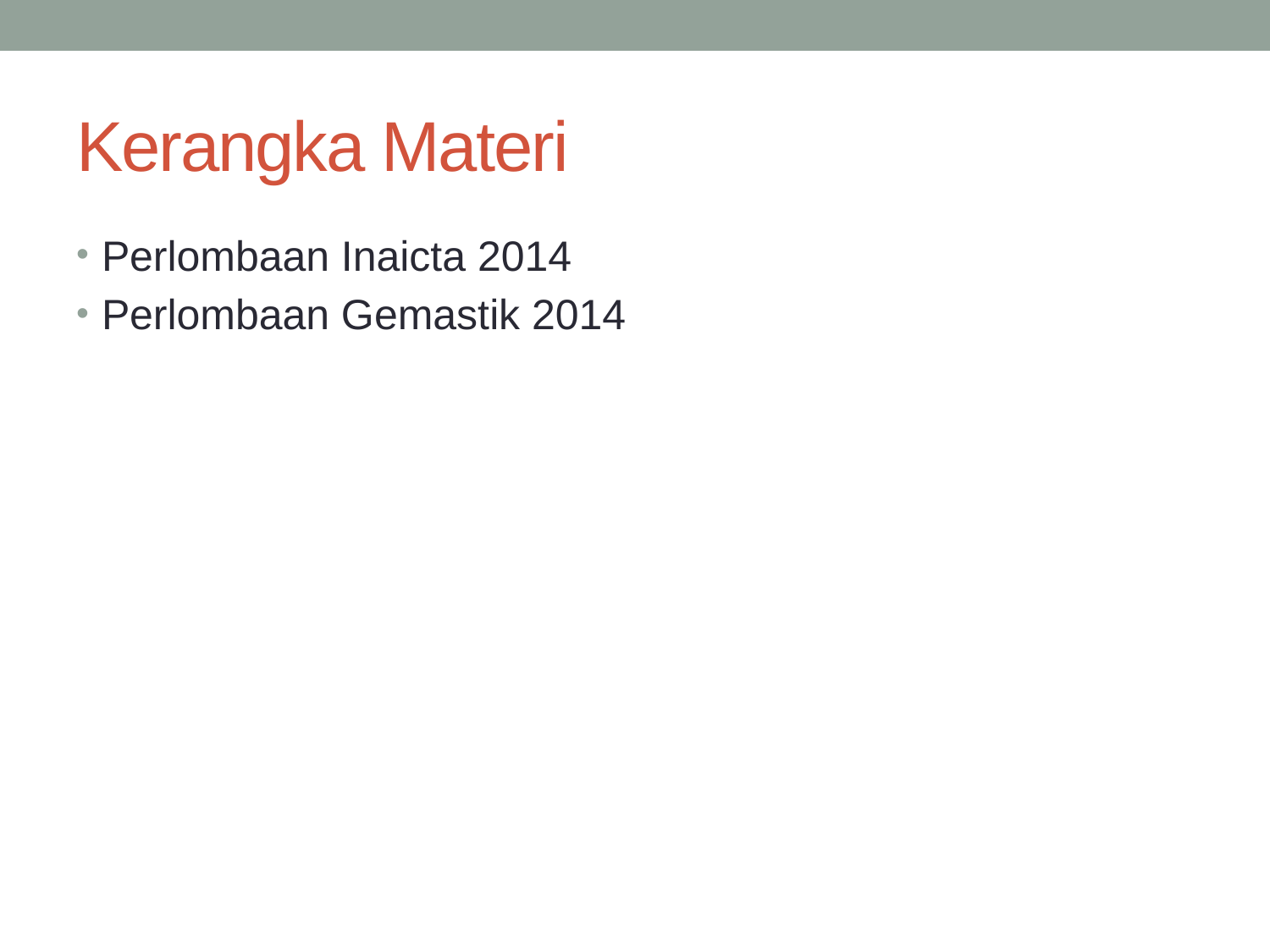

# Kerangka Materi
Perlombaan Inaicta 2014
Perlombaan Gemastik 2014